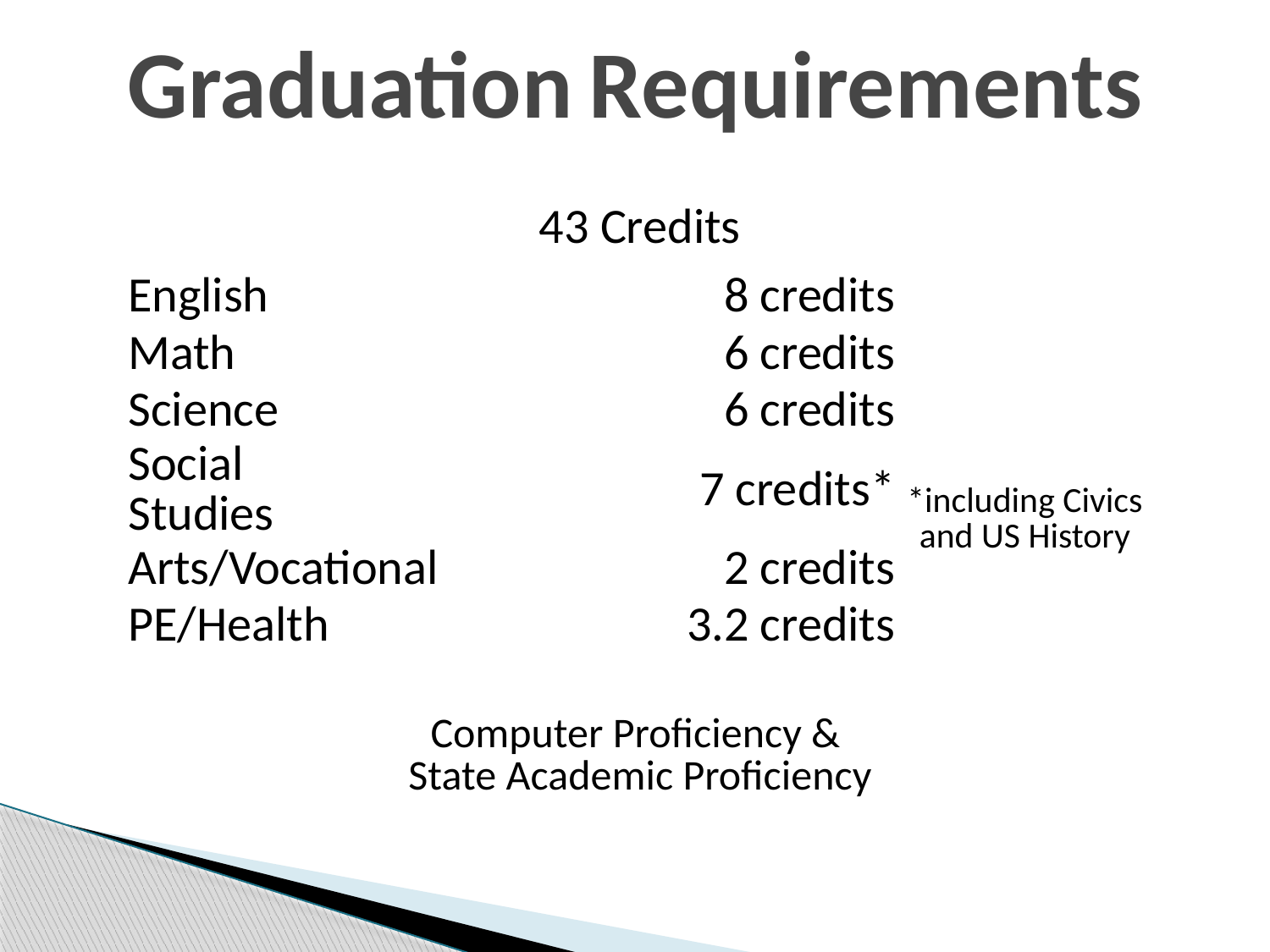

# Graduation Requirements
|  | 43 Credits |  |  |
| --- | --- | --- | --- |
| English |  | 8 credits |  |
| Math |  | 6 credits |  |
| Science |  | 6 credits |  |
| Social Studies |  | 7 credits\* | \*including Civics and US History |
| Arts/Vocational |  | 2 credits |  |
| PE/Health |  | 3.2 credits |  |
|  |  |  |  |
| Computer Proficiency & State Academic Proficiency |  |  |  |